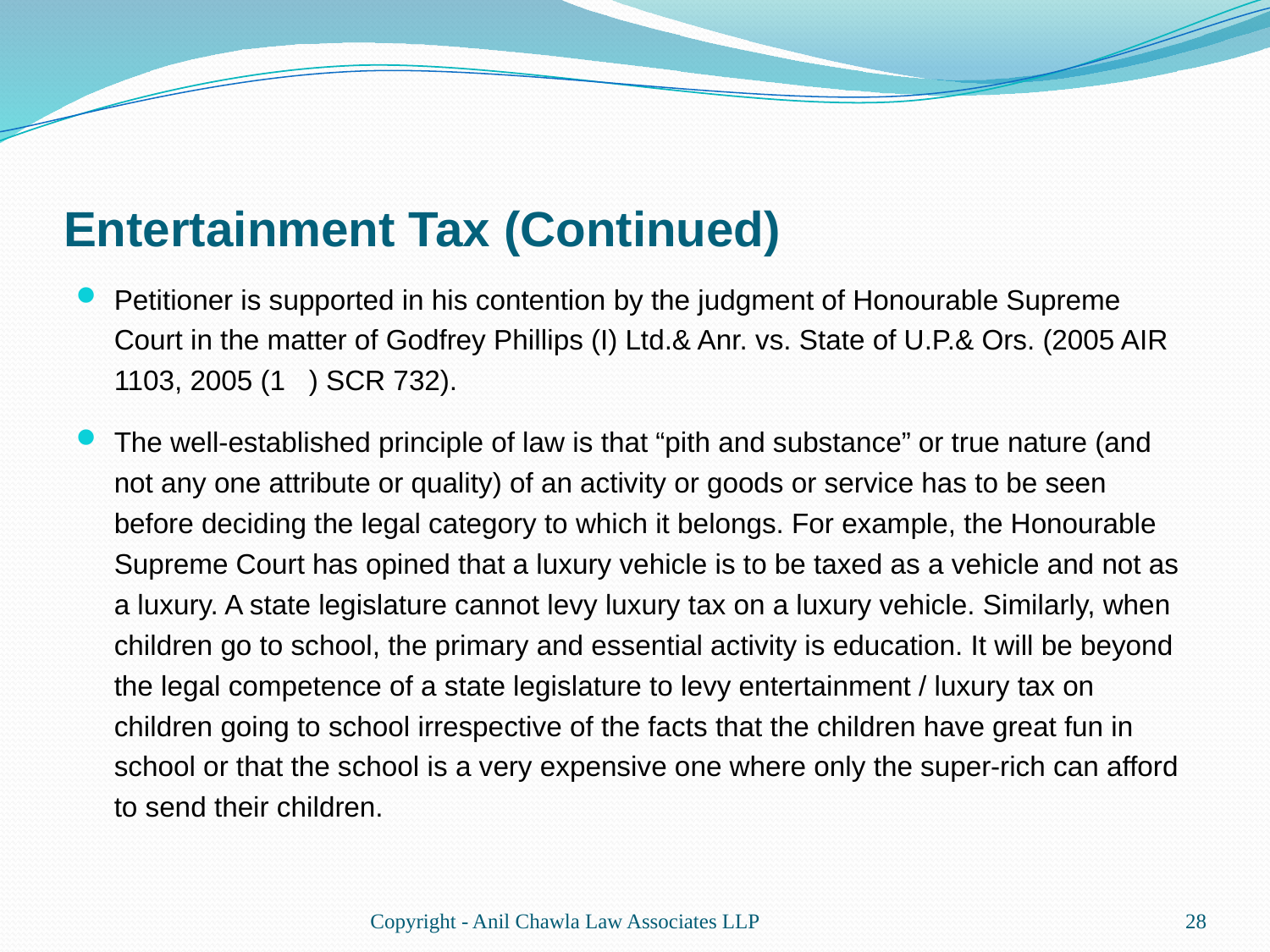

# Entertainment Tax (Continued)
Petitioner is supported in his contention by the judgment of Honourable Supreme Court in the matter of Godfrey Phillips (I) Ltd.& Anr. vs. State of U.P.& Ors. (2005 AIR 1103, 2005 (1   ) SCR 732).
The well-established principle of law is that “pith and substance” or true nature (and not any one attribute or quality) of an activity or goods or service has to be seen before deciding the legal category to which it belongs. For example, the Honourable Supreme Court has opined that a luxury vehicle is to be taxed as a vehicle and not as a luxury. A state legislature cannot levy luxury tax on a luxury vehicle. Similarly, when children go to school, the primary and essential activity is education. It will be beyond the legal competence of a state legislature to levy entertainment / luxury tax on children going to school irrespective of the facts that the children have great fun in school or that the school is a very expensive one where only the super-rich can afford to send their children.
Copyright - Anil Chawla Law Associates LLP
28